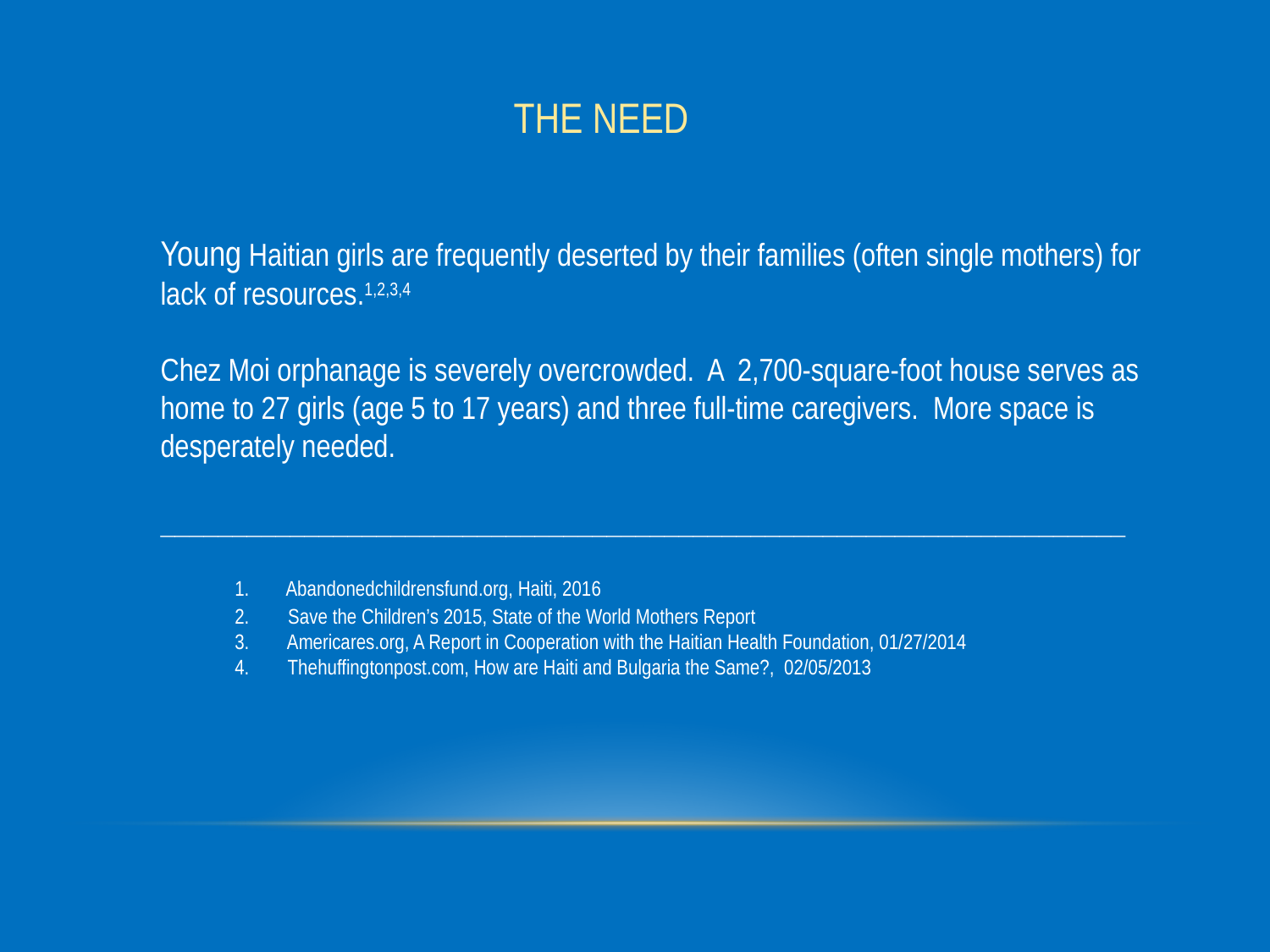

THE NEED

Young Haitian girls are frequently deserted by their families (often single mothers) for lack of resources.1,2,3,4

Chez Moi orphanage is severely overcrowded.  A  2,700-square-foot house serves as home to 27 girls (age 5 to 17 years) and three full-time caregivers.  More space is desperately needed.

___________________________________________________________________

1.       Abandonedchildrensfund.org, Haiti, 2016
2.        Save the Children’s 2015, State of the World Mothers Report
3.        Americares.org, A Report in Cooperation with the Haitian Health Foundation, 01/27/2014
4.        Thehuffingtonpost.com, How are Haiti and Bulgaria the Same?,  02/05/2013